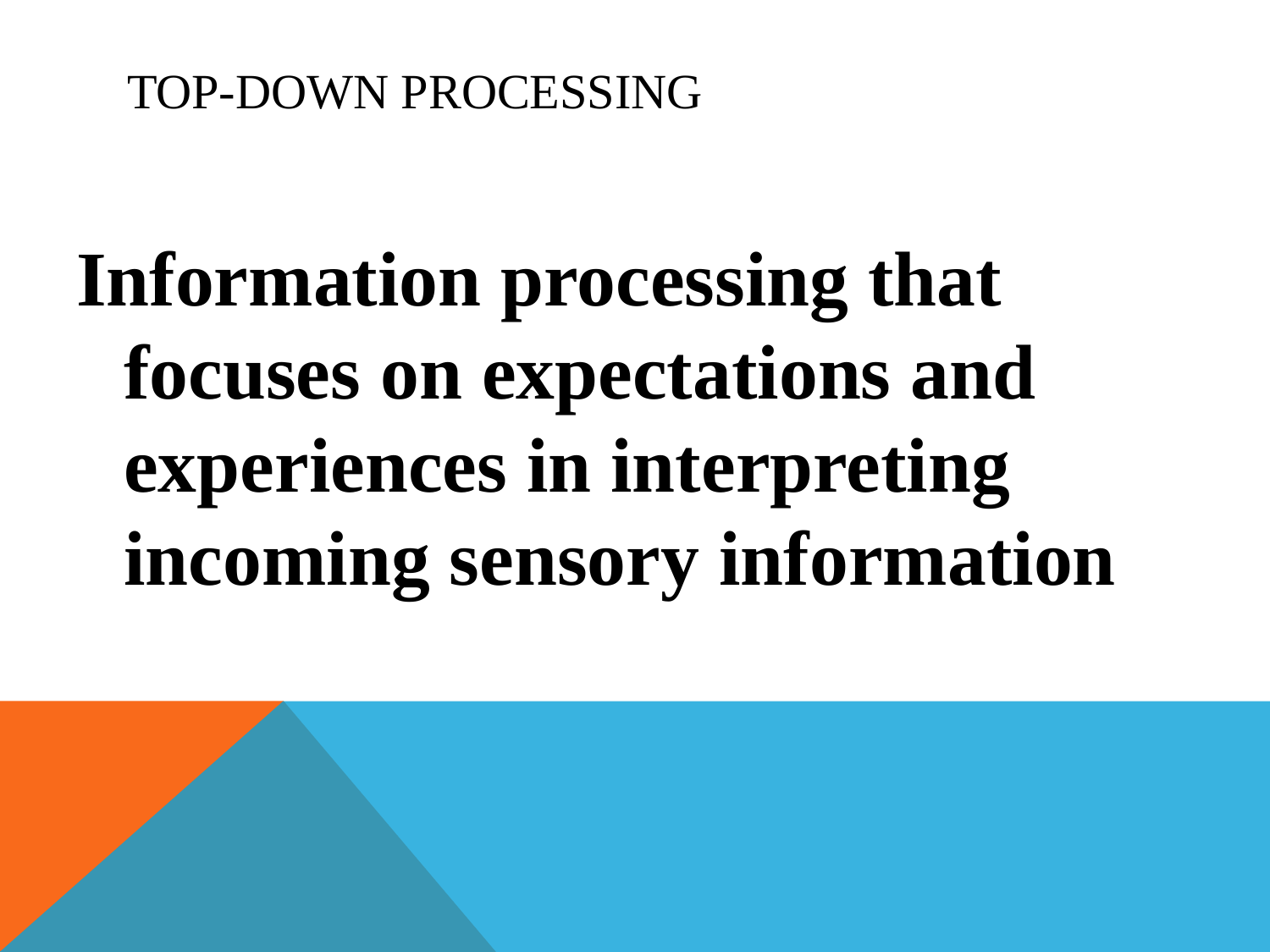

# Top-Down Processing
Information processing that focuses on expectations and experiences in interpreting incoming sensory information